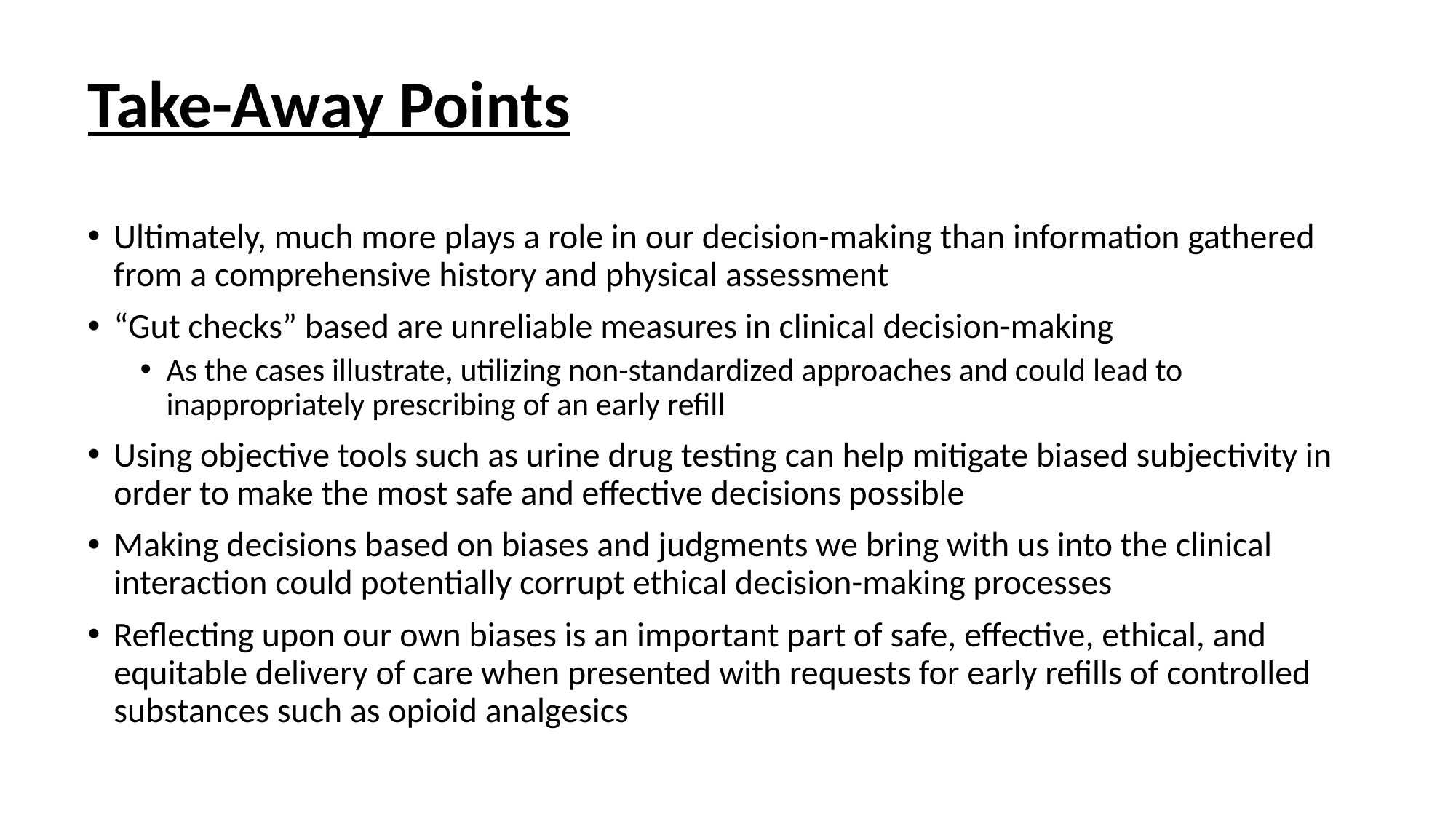

# Take-Away Points
Ultimately, much more plays a role in our decision-making than information gathered from a comprehensive history and physical assessment
“Gut checks” based are unreliable measures in clinical decision-making
As the cases illustrate, utilizing non-standardized approaches and could lead to inappropriately prescribing of an early refill
Using objective tools such as urine drug testing can help mitigate biased subjectivity in order to make the most safe and effective decisions possible
Making decisions based on biases and judgments we bring with us into the clinical interaction could potentially corrupt ethical decision-making processes
Reflecting upon our own biases is an important part of safe, effective, ethical, and equitable delivery of care when presented with requests for early refills of controlled substances such as opioid analgesics